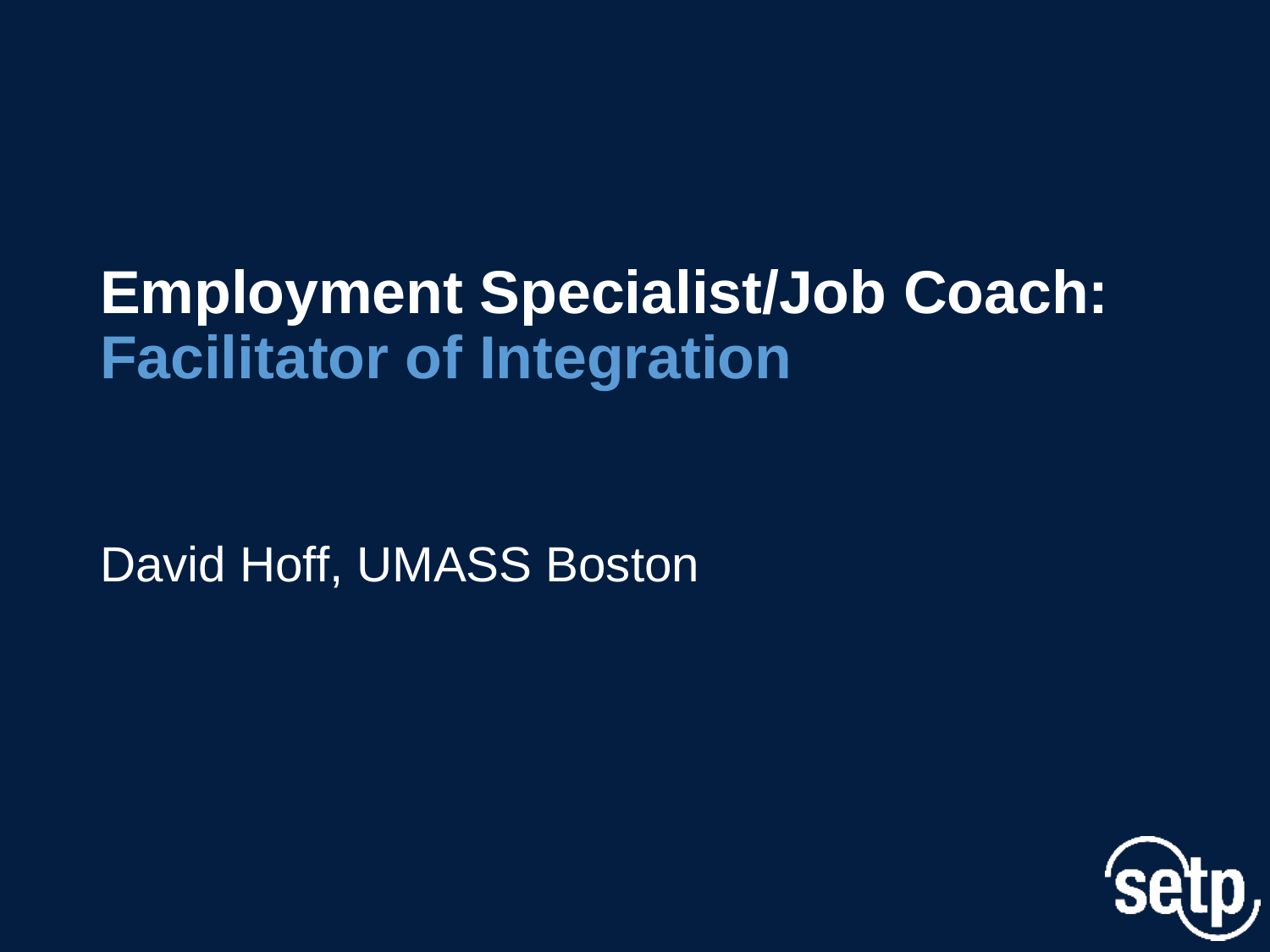

# Employment Specialist/Job Coach: Facilitator of Integration
David Hoff, UMASS Boston